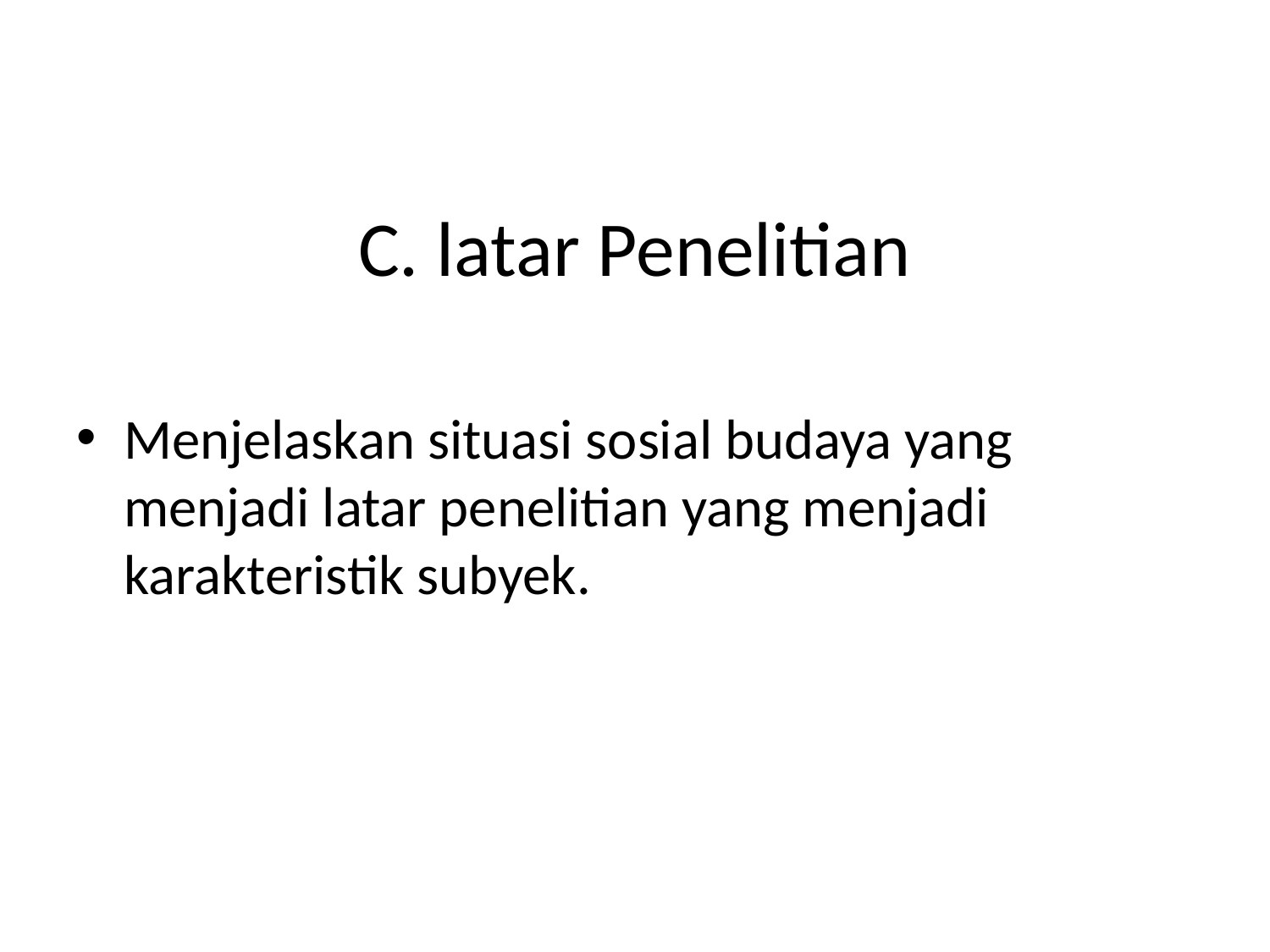

# C. latar Penelitian
Menjelaskan situasi sosial budaya yang menjadi latar penelitian yang menjadi karakteristik subyek.